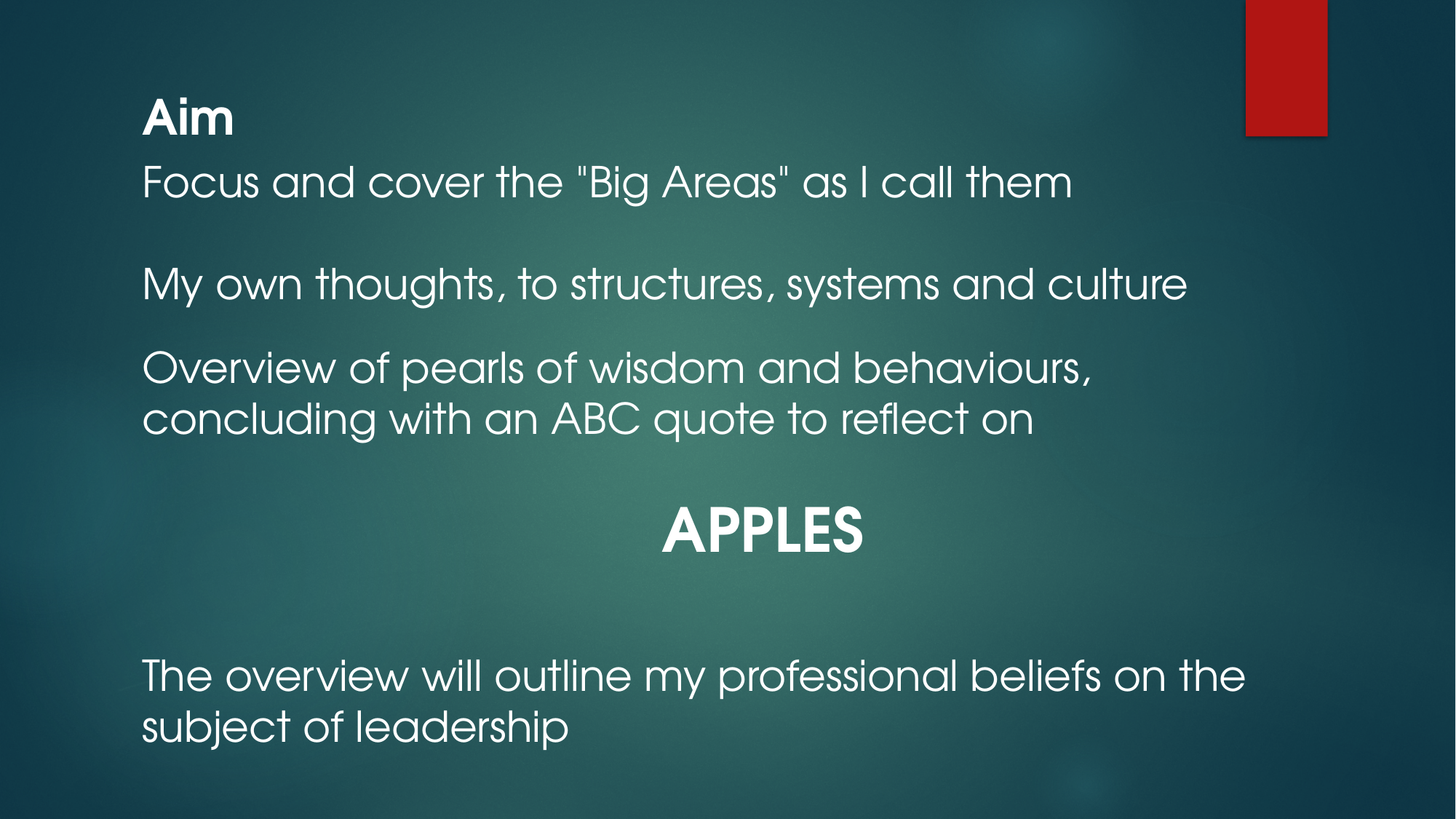

Aim
Focus and cover the "Big Areas" as I call them

My own thoughts, to structures, systems and culture

Overview of pearls of wisdom and behaviours, concluding with an ABC quote to reflect on
APPLES
The overview will outline my professional beliefs on the subject of leadership